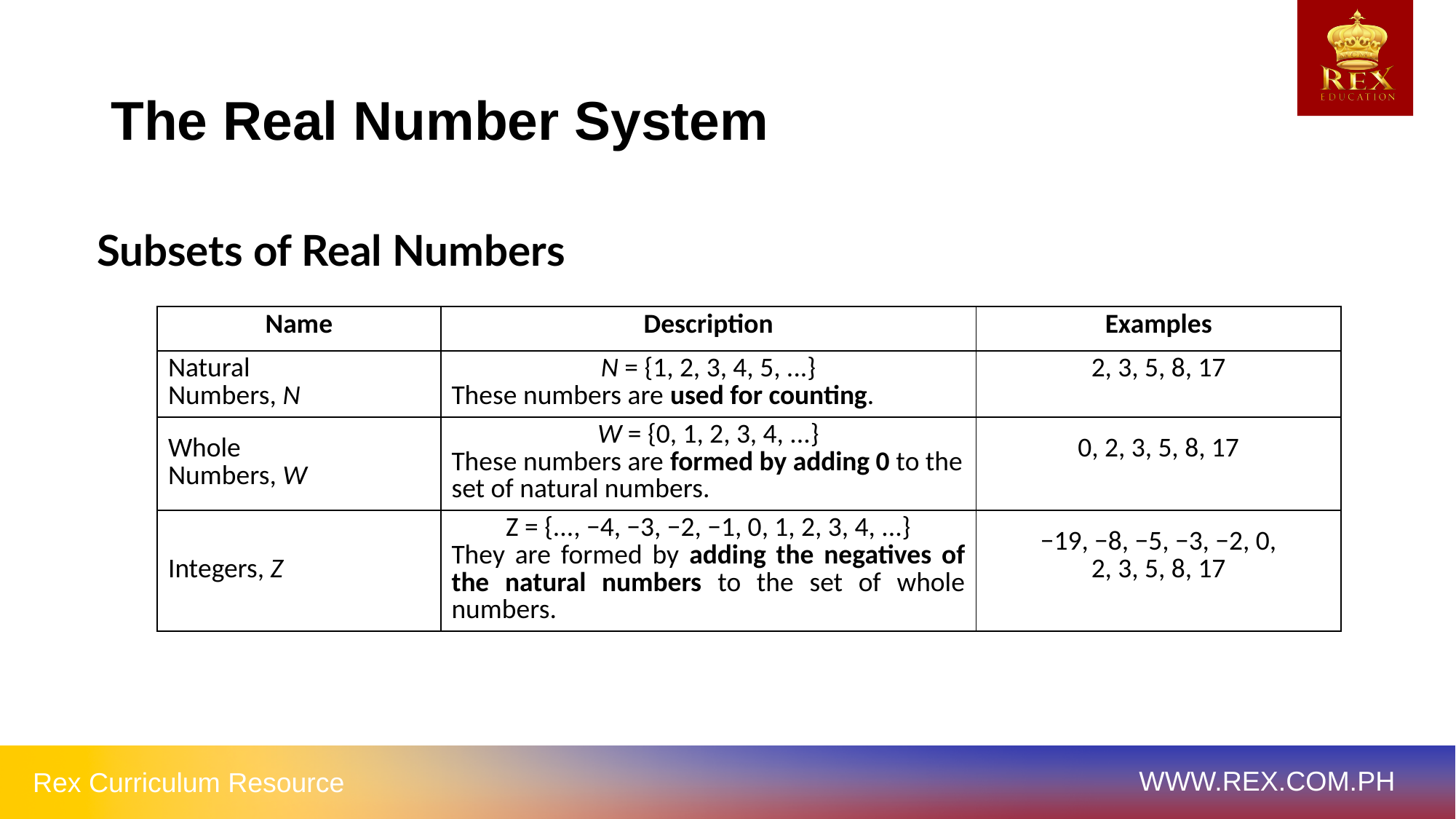

# The Real Number System
Subsets of Real Numbers
| Name | Description | Examples |
| --- | --- | --- |
| Natural Numbers, N | N = {1, 2, 3, 4, 5, ...} These numbers are used for counting. | 2, 3, 5, 8, 17 |
| Whole Numbers, W | W = {0, 1, 2, 3, 4, ...} These numbers are formed by adding 0 to the set of natural numbers. | 0, 2, 3, 5, 8, 17 |
| Integers, Z | Z = {..., −4, −3, −2, −1, 0, 1, 2, 3, 4, ...} They are formed by adding the negatives of the natural numbers to the set of whole numbers. | −19, −8, −5, −3, −2, 0, 2, 3, 5, 8, 17 |